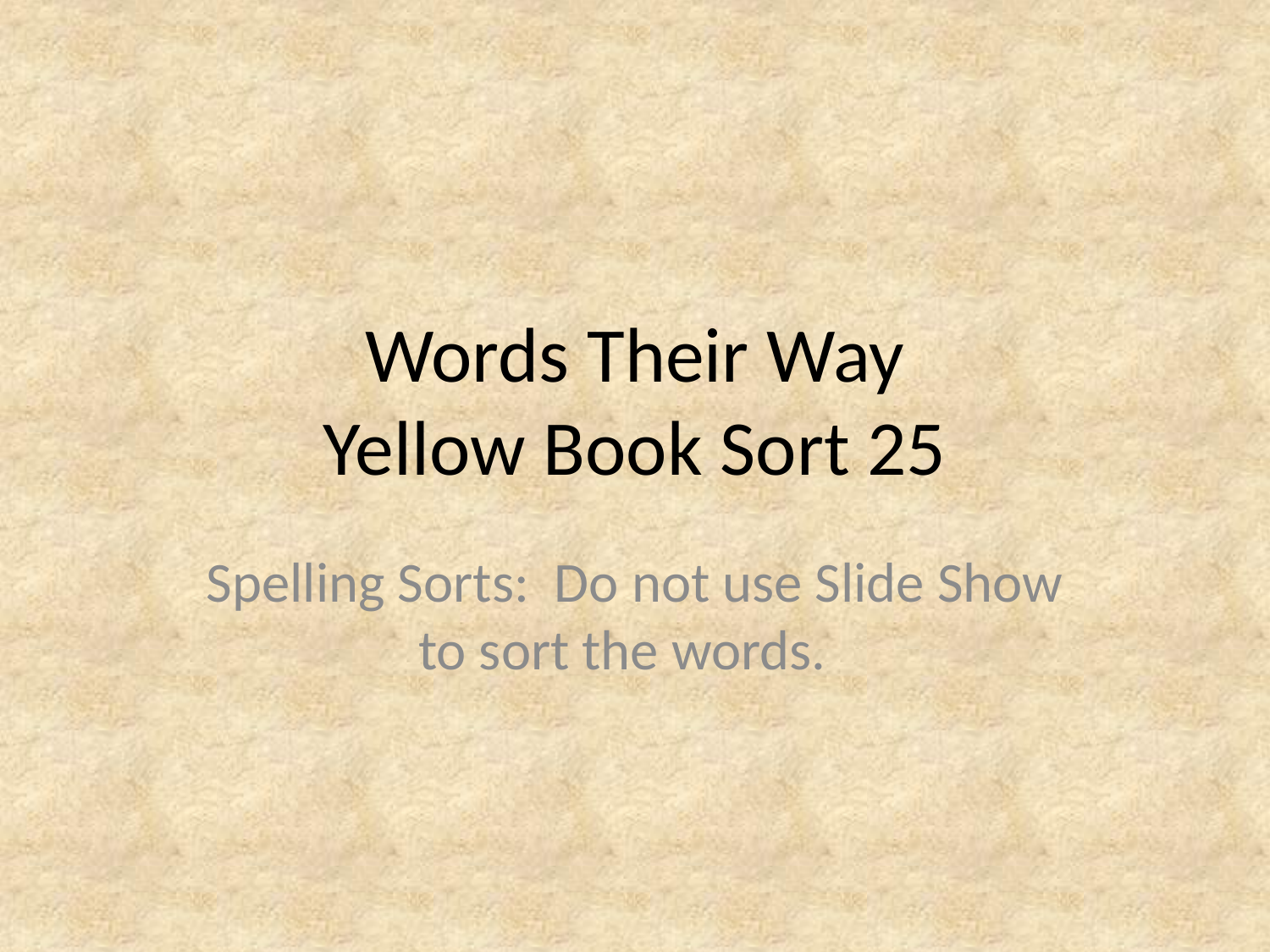

# Words Their Way Yellow Book Sort 25
Spelling Sorts:  Do not use Slide Show to sort the words.